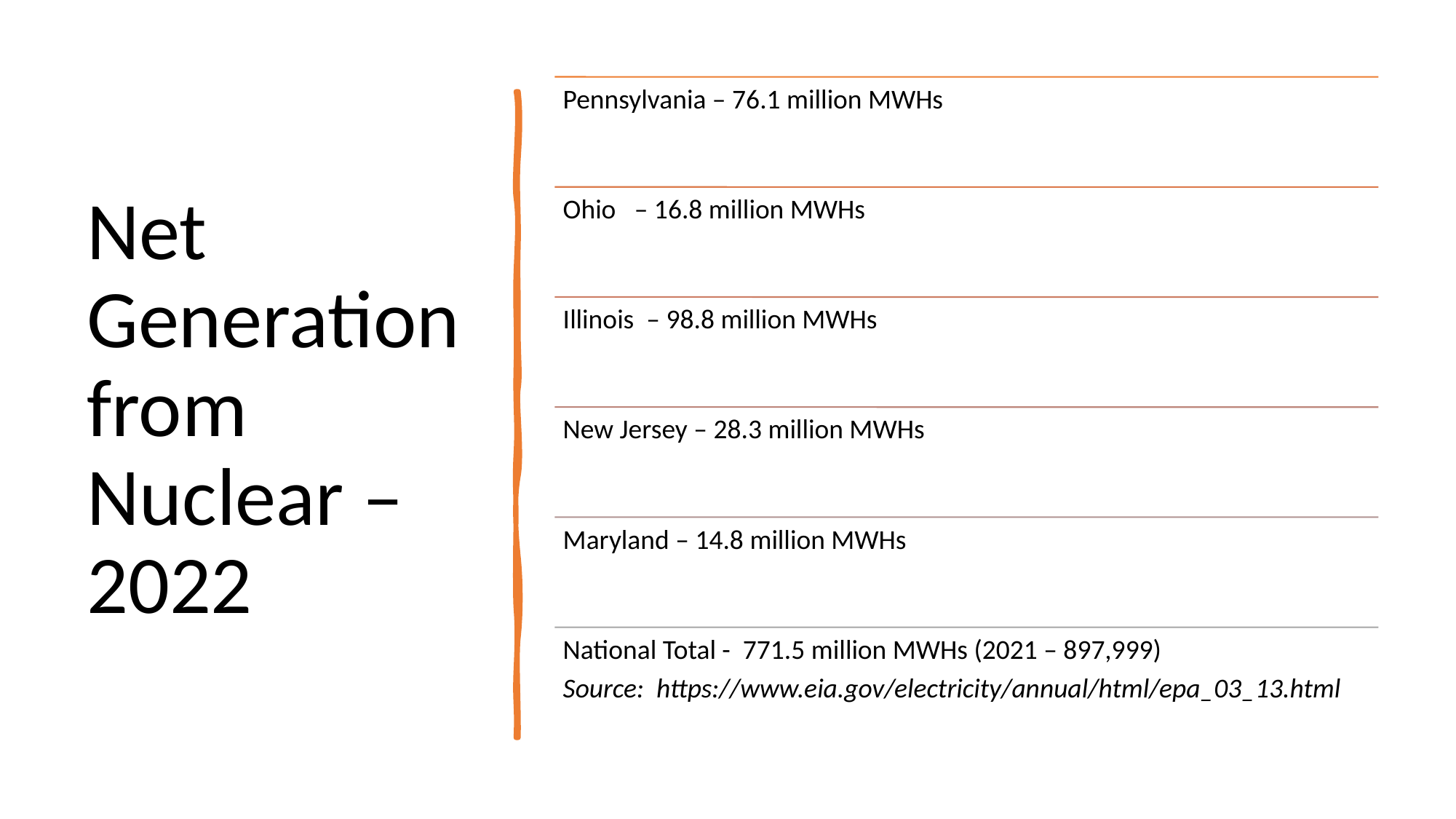

Pennsylvania – 76.1 million MWHs
Ohio   – 16.8 million MWHs
Illinois  – 98.8 million MWHs
New Jersey – 28.3 million MWHs
Maryland – 14.8 million MWHs
National Total -  771.5 million MWHs (2021 – 897,999)
Source:  https://www.eia.gov/electricity/annual/html/epa_03_13.html
# Net Generation from Nuclear – 2022